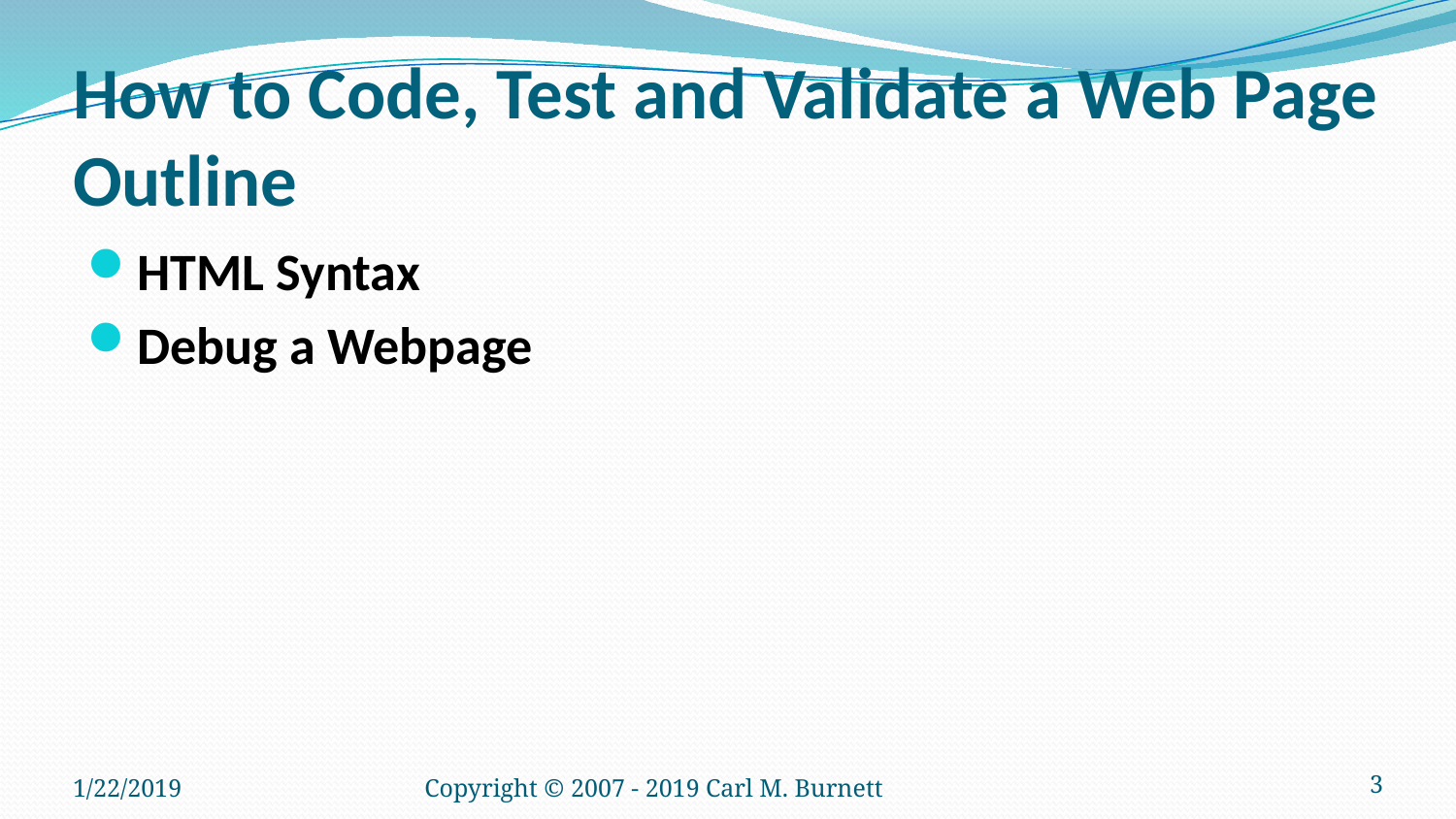

# How to Code, Test and Validate a Web Page Outline
HTML Syntax
Debug a Webpage
1/22/2019
Copyright © 2007 - 2019 Carl M. Burnett
3